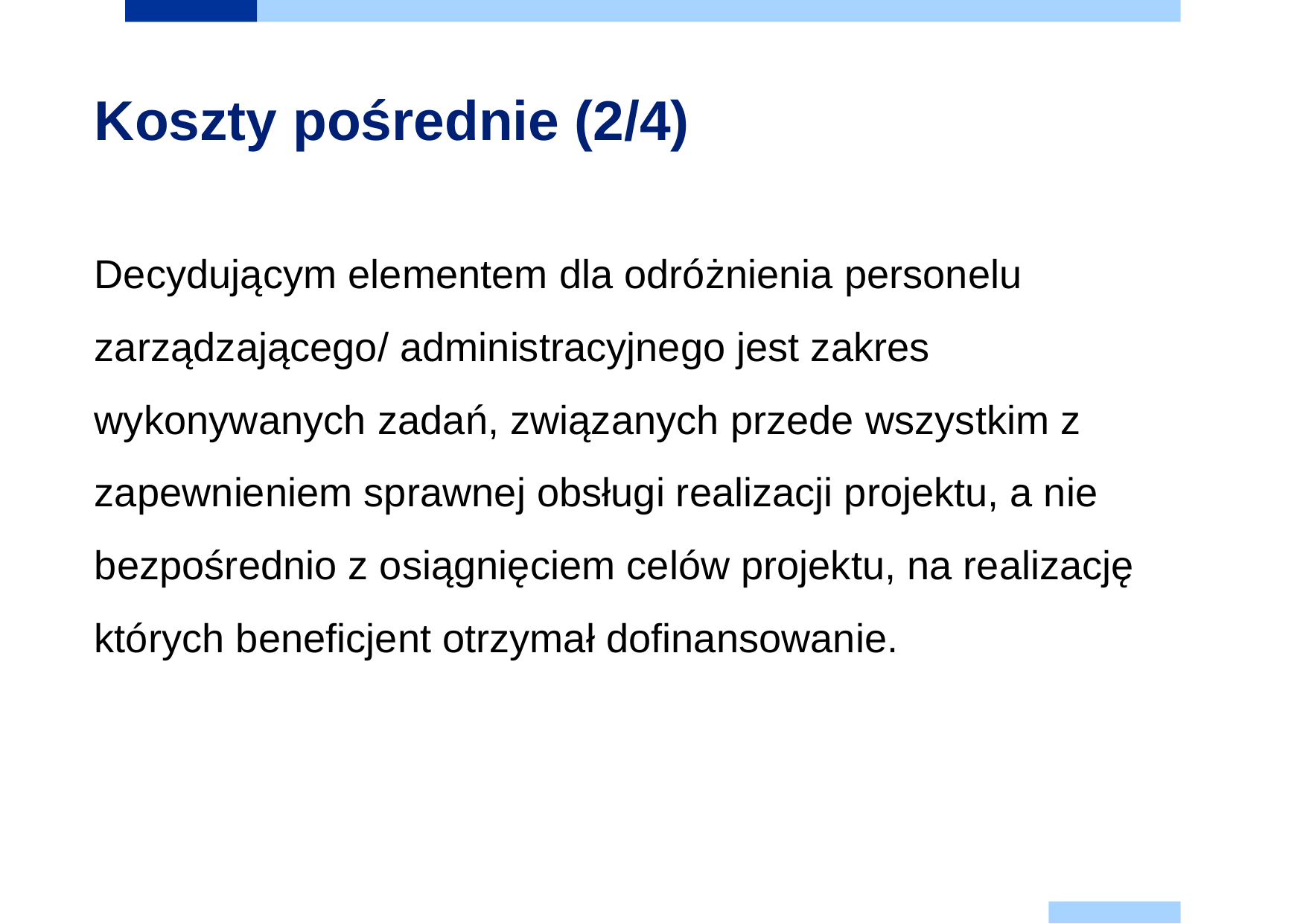

# Koszty pośrednie (2/4)
Decydującym elementem dla odróżnienia personelu zarządzającego/ administracyjnego jest zakres wykonywanych zadań, związanych przede wszystkim z zapewnieniem sprawnej obsługi realizacji projektu, a nie bezpośrednio z osiągnięciem celów projektu, na realizację których beneficjent otrzymał dofinansowanie.